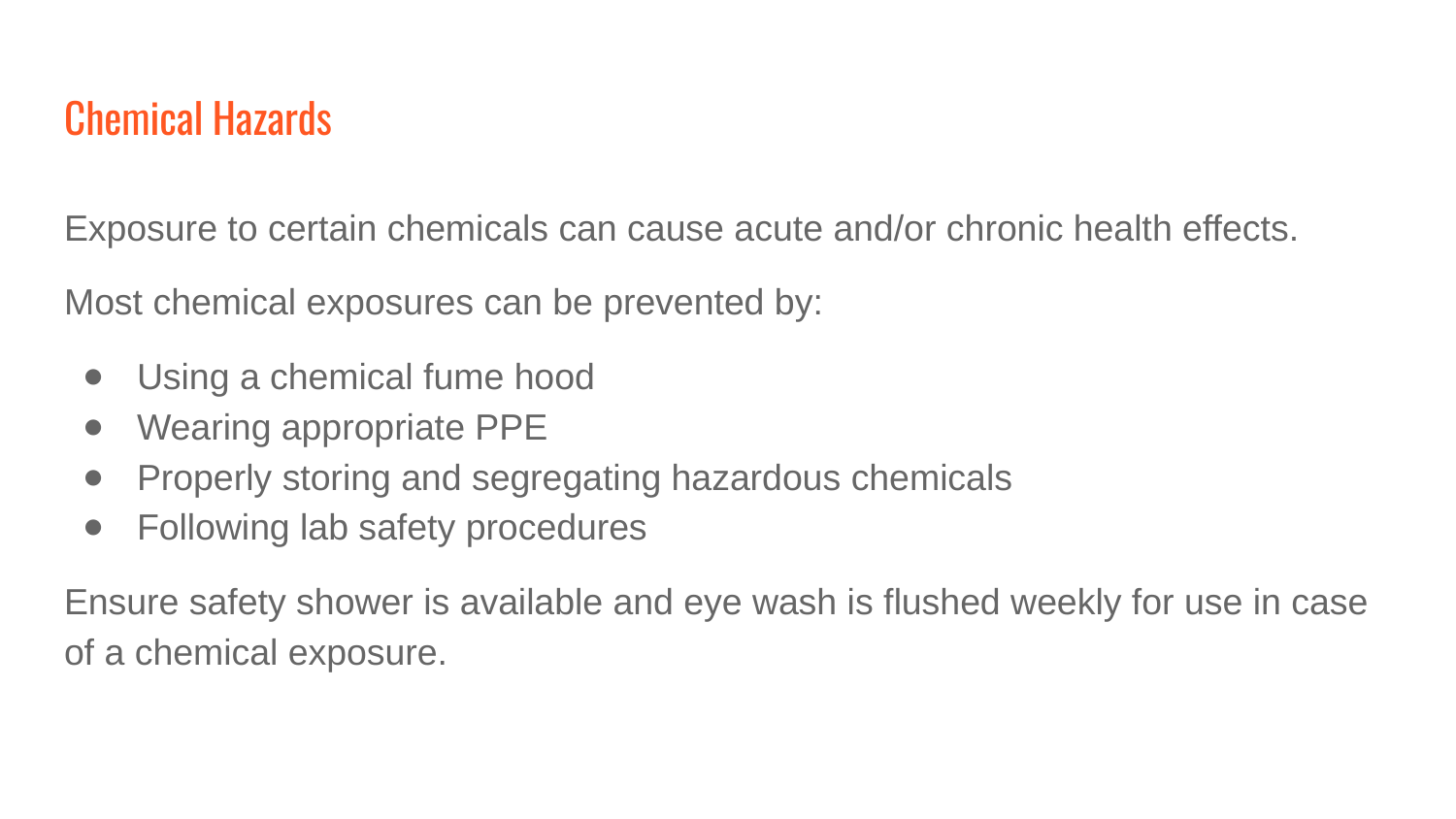

# Chemical Hazards
Exposure to certain chemicals can cause acute and/or chronic health effects.
Most chemical exposures can be prevented by:
Using a chemical fume hood
Wearing appropriate PPE
Properly storing and segregating hazardous chemicals
Following lab safety procedures
Ensure safety shower is available and eye wash is flushed weekly for use in case of a chemical exposure.